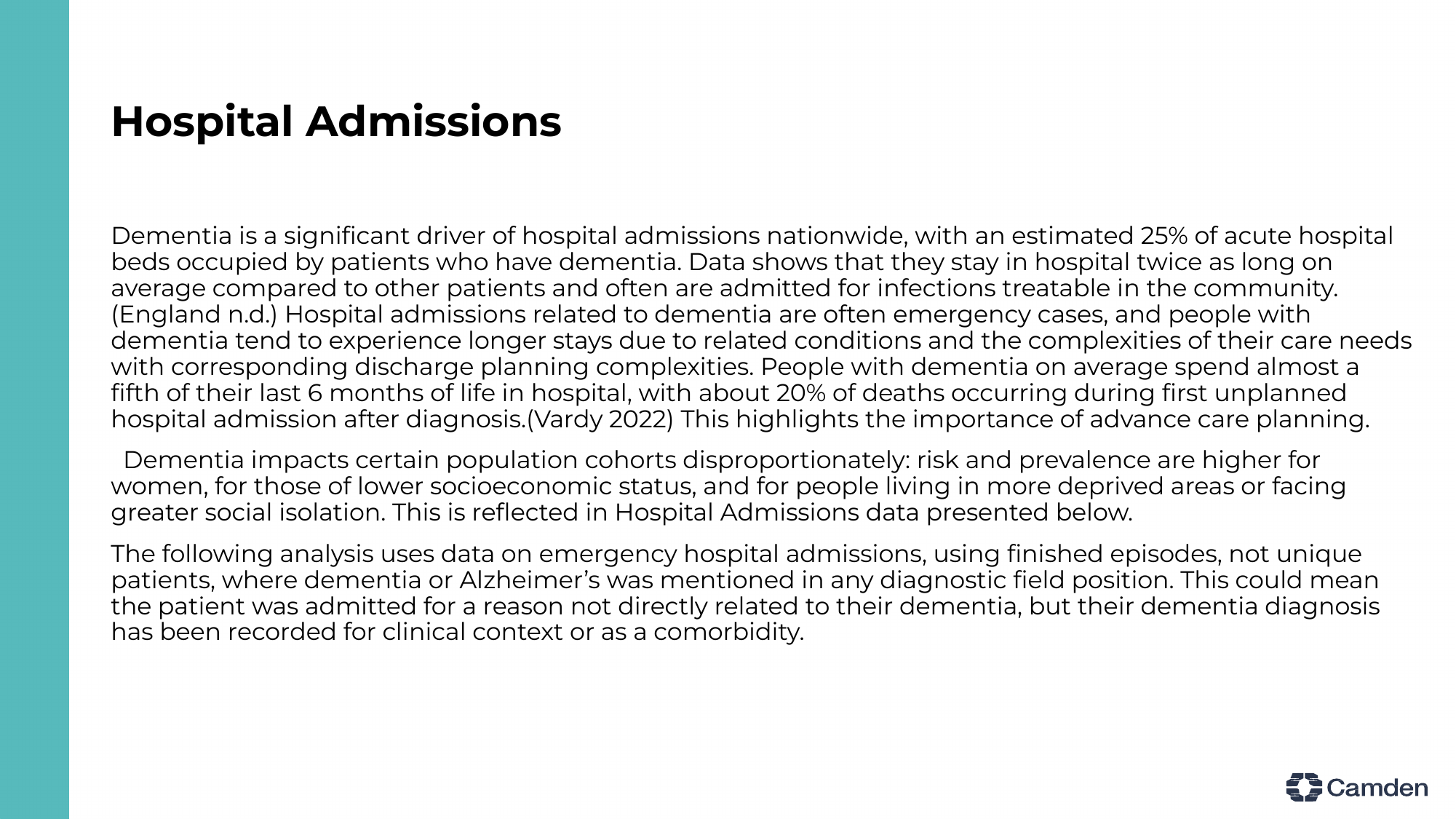

# Hospital Admissions
Dementia is a significant driver of hospital admissions nationwide, with an estimated 25% of acute hospital beds occupied by patients who have dementia. Data shows that they stay in hospital twice as long on average compared to other patients and often are admitted for infections treatable in the community.(England n.d.) Hospital admissions related to dementia are often emergency cases, and people with dementia tend to experience longer stays due to related conditions and the complexities of their care needs with corresponding discharge planning complexities. People with dementia on average spend almost a fifth of their last 6 months of life in hospital, with about 20% of deaths occurring during first unplanned hospital admission after diagnosis.(Vardy 2022) This highlights the importance of advance care planning.
 Dementia impacts certain population cohorts disproportionately: risk and prevalence are higher for women, for those of lower socioeconomic status, and for people living in more deprived areas or facing greater social isolation. This is reflected in Hospital Admissions data presented below.
The following analysis uses data on emergency hospital admissions, using finished episodes, not unique patients, where dementia or Alzheimer’s was mentioned in any diagnostic field position. This could mean the patient was admitted for a reason not directly related to their dementia, but their dementia diagnosis has been recorded for clinical context or as a comorbidity.